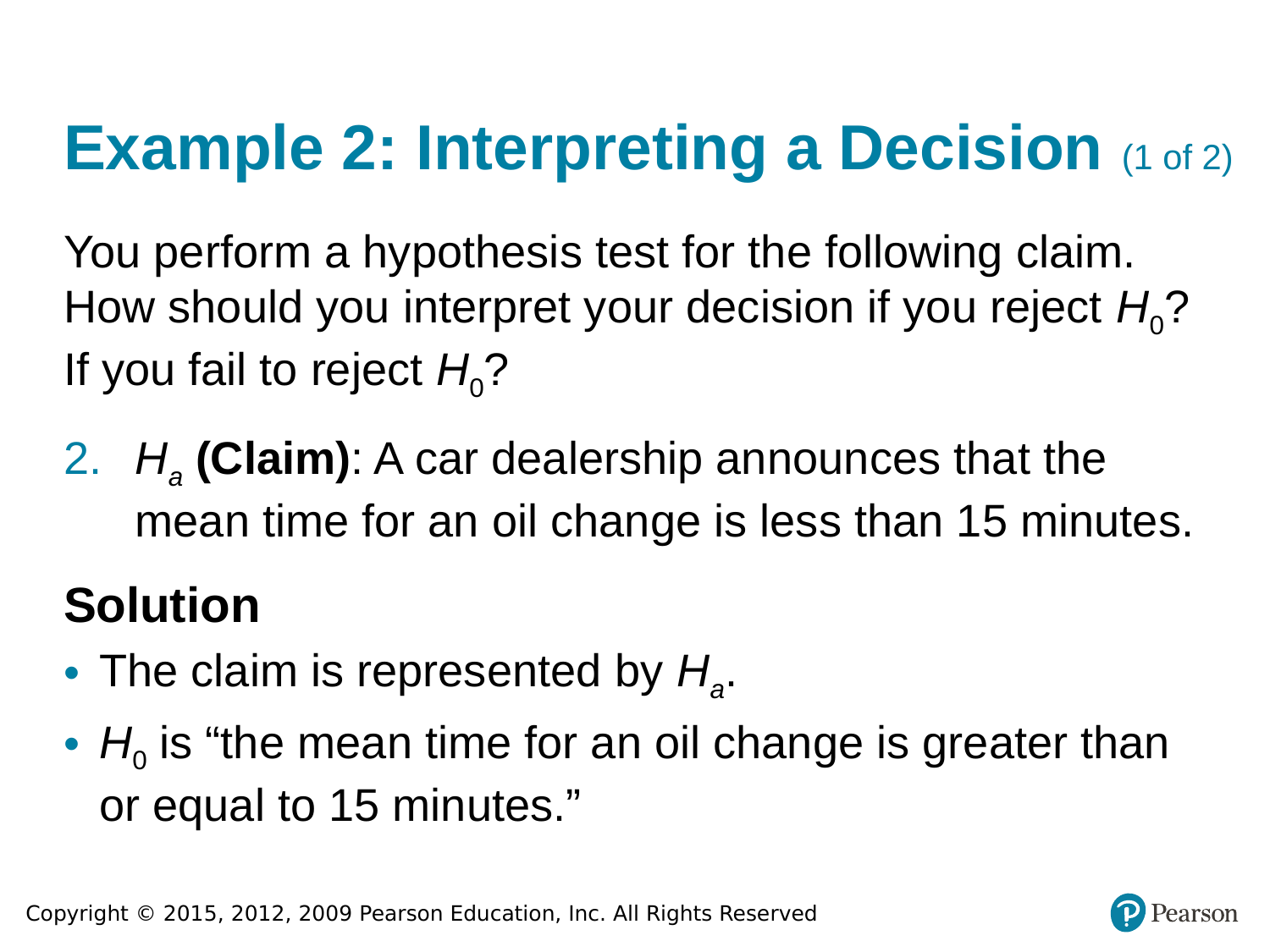

# Example 2: Interpreting a Decision (1 of 2)
You perform a hypothesis test for the following claim. How should you interpret your decision if you reject H0?  If you fail to reject H0?
​Ha (Claim): A car dealership announces that the mean time for an oil change is less than 15 minutes.
Solution
The claim is represented by Ha.
H0 is “the mean time for an oil change is greater than or equal to 15 minutes.”